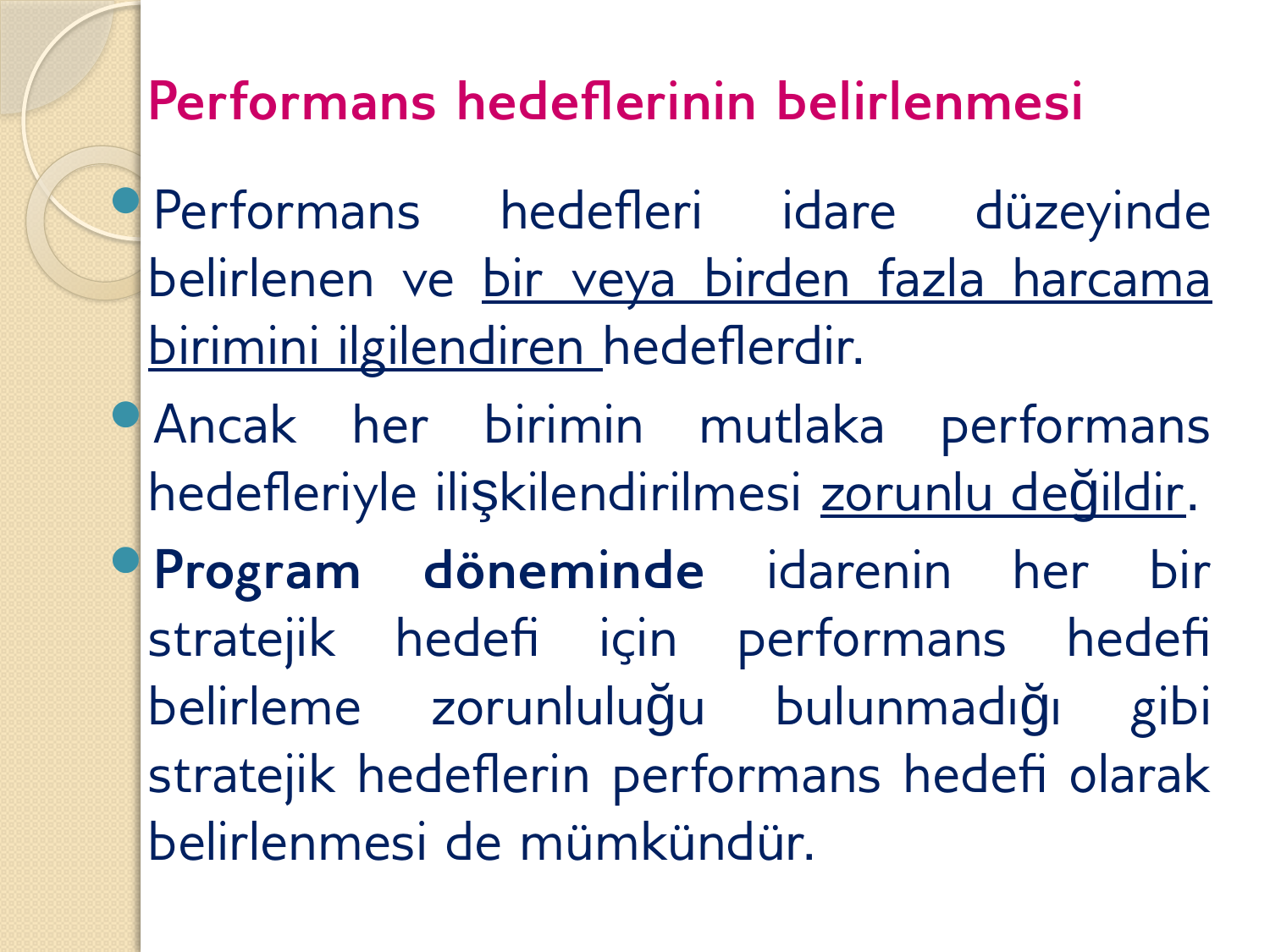

# Performans hedeflerinin belirlenmesi
Performans hedefleri idare düzeyinde belirlenen ve bir veya birden fazla harcama birimini ilgilendiren hedeflerdir.
Ancak her birimin mutlaka performans hedefleriyle ilişkilendirilmesi zorunlu değildir.
Program döneminde idarenin her bir stratejik hedefi için performans hedefi belirleme zorunluluğu bulunmadığı gibi stratejik hedeflerin performans hedefi olarak belirlenmesi de mümkündür.